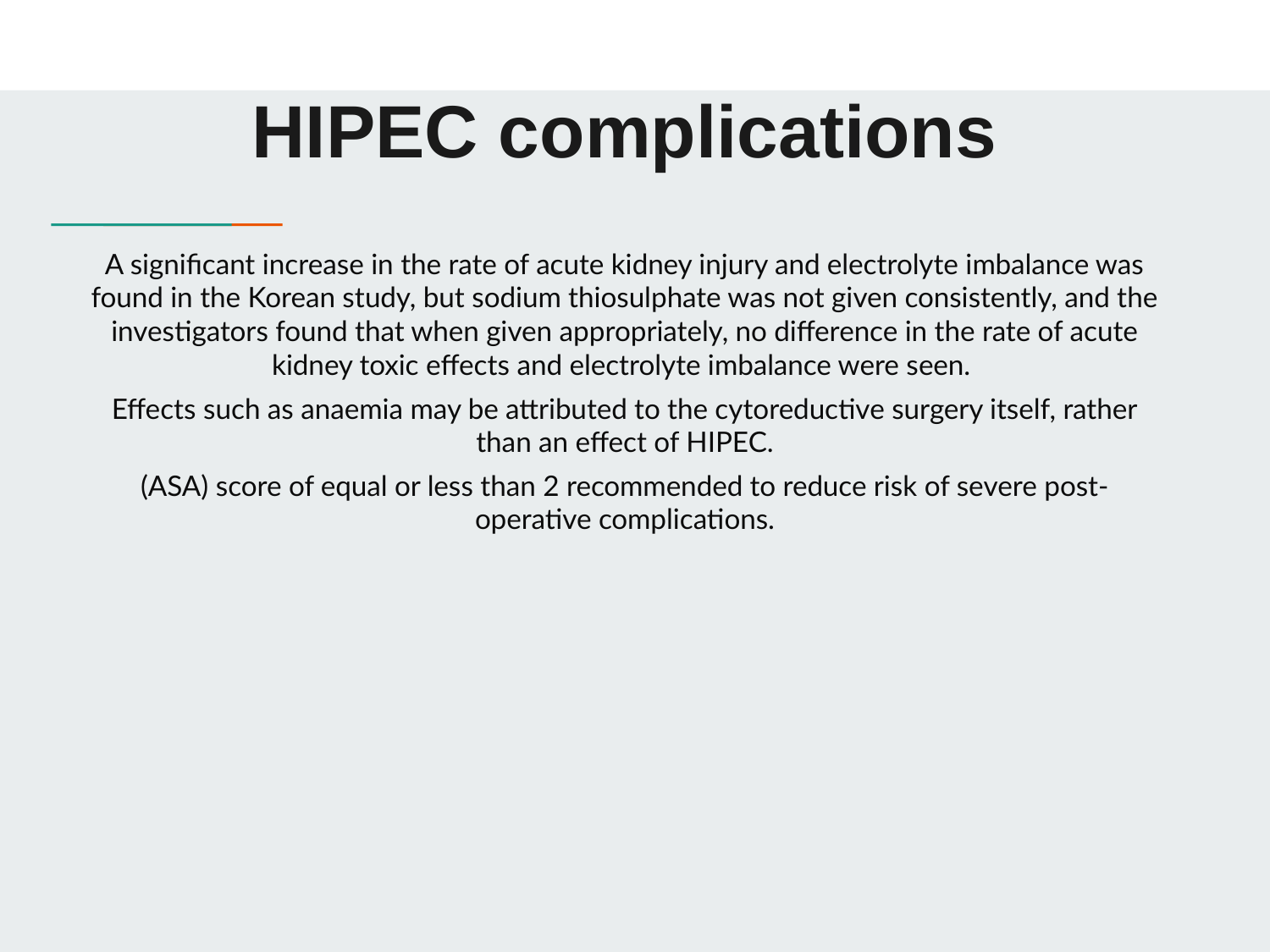

# HIPEC complications
A significant increase in the rate of acute kidney injury and electrolyte imbalance was found in the Korean study, but sodium thiosulphate was not given consistently, and the investigators found that when given appropriately, no difference in the rate of acute kidney toxic effects and electrolyte imbalance were seen.
Effects such as anaemia may be attributed to the cytoreductive surgery itself, rather than an effect of HIPEC.
(ASA) score of equal or less than 2 recommended to reduce risk of severe post-operative complications.